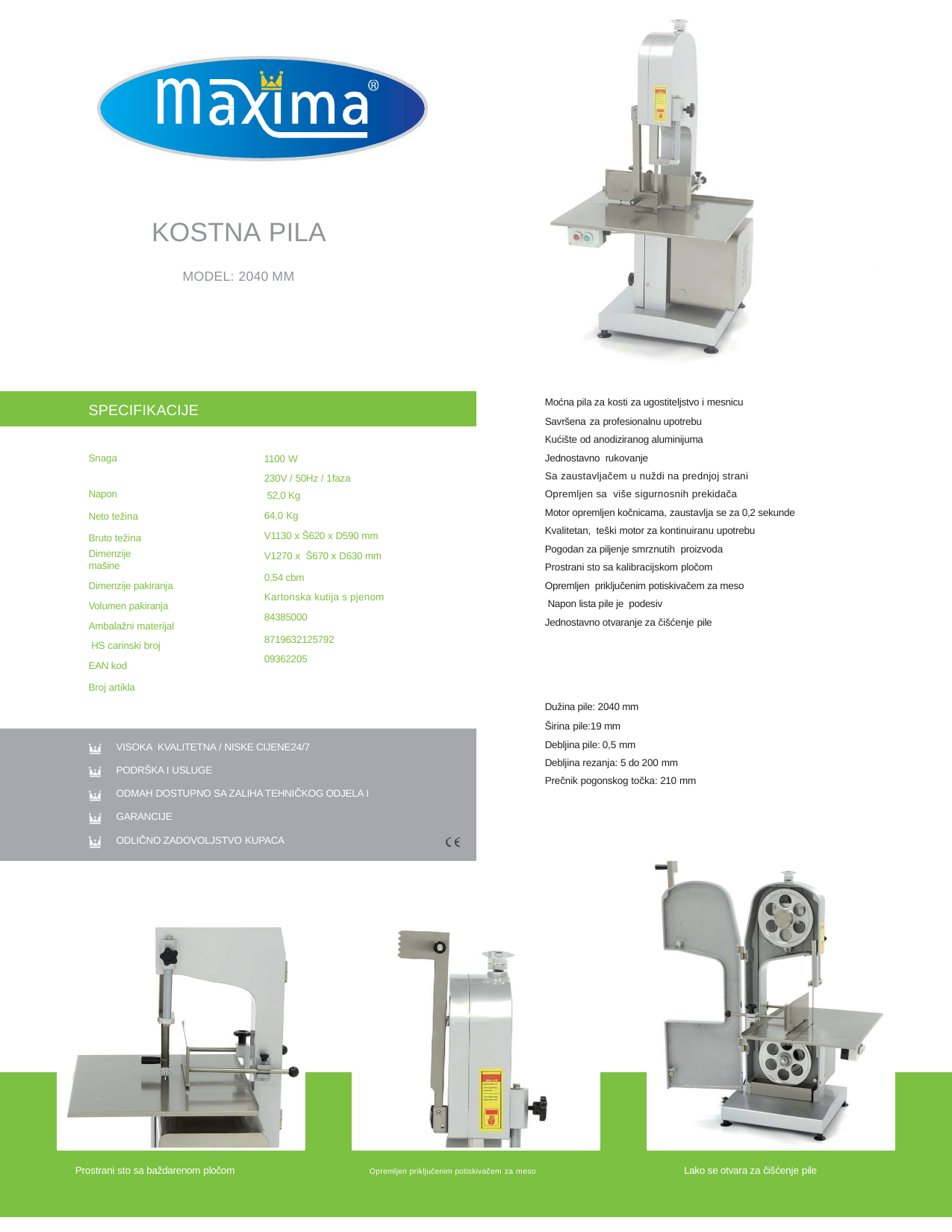

KOSTNA PILA
MODEL: 2040 MM

Moćna pila za kosti za ugostiteljstvo i mesnicu
Savršena za profesionalnu upotrebu
Kućište od anodiziranog aluminijuma
Jednostavno  rukovanje
Sa zaustavljačem u nuždi na prednjoj strani
Opremljen sa  više sigurnosnih prekidača
Motor opremljen kočnicama, zaustavlja se za 0,2 sekunde
Kvalitetan,  teški motor za kontinuiranu upotrebu
Pogodan za piljenje smrznutih  proizvoda
Prostrani sto sa kalibracijskom pločom
Opremljen  priključenim potiskivačem za meso
 Napon lista pile je  podesiv
Jednostavno otvaranje za čišćenje pile

SPECIFIKACIJE
Snaga  Napon
Neto težina  Bruto težina
Dimenzije mašine
Dimenzije pakiranja  Volumen pakiranja  Ambalažni materijal  HS carinski broj  EAN kod
Broj artikla
1100 W
230V / 50Hz / 1faza  52,0 Kg
64,0 Kg
V1130 x Š620 x D590 mm
V1270 x  Š670 x D630 mm
0,54 cbm
Kartonska kutija s pjenom
84385000
8719632125792
09362205
Dužina pile: 2040 mm
Širina pile:19 mm
Debljina pile: 0,5 mm
Debljina rezanja: 5 do 200 mm
Prečnik pogonskog točka: 210 mm

VISOKA  KVALITETNA / NISKE CIJENE24/7
PODRŠKA I USLUGE
ODMAH DOSTUPNO SA ZALIHA TEHNIČKOG ODJELA I  GARANCIJE

ODLIČNO ZADOVOLJSTVO KUPACA

Lako se otvara za čišćenje pile
Prostrani sto sa baždarenom pločom
Opremljen priključenim potiskivačem za meso